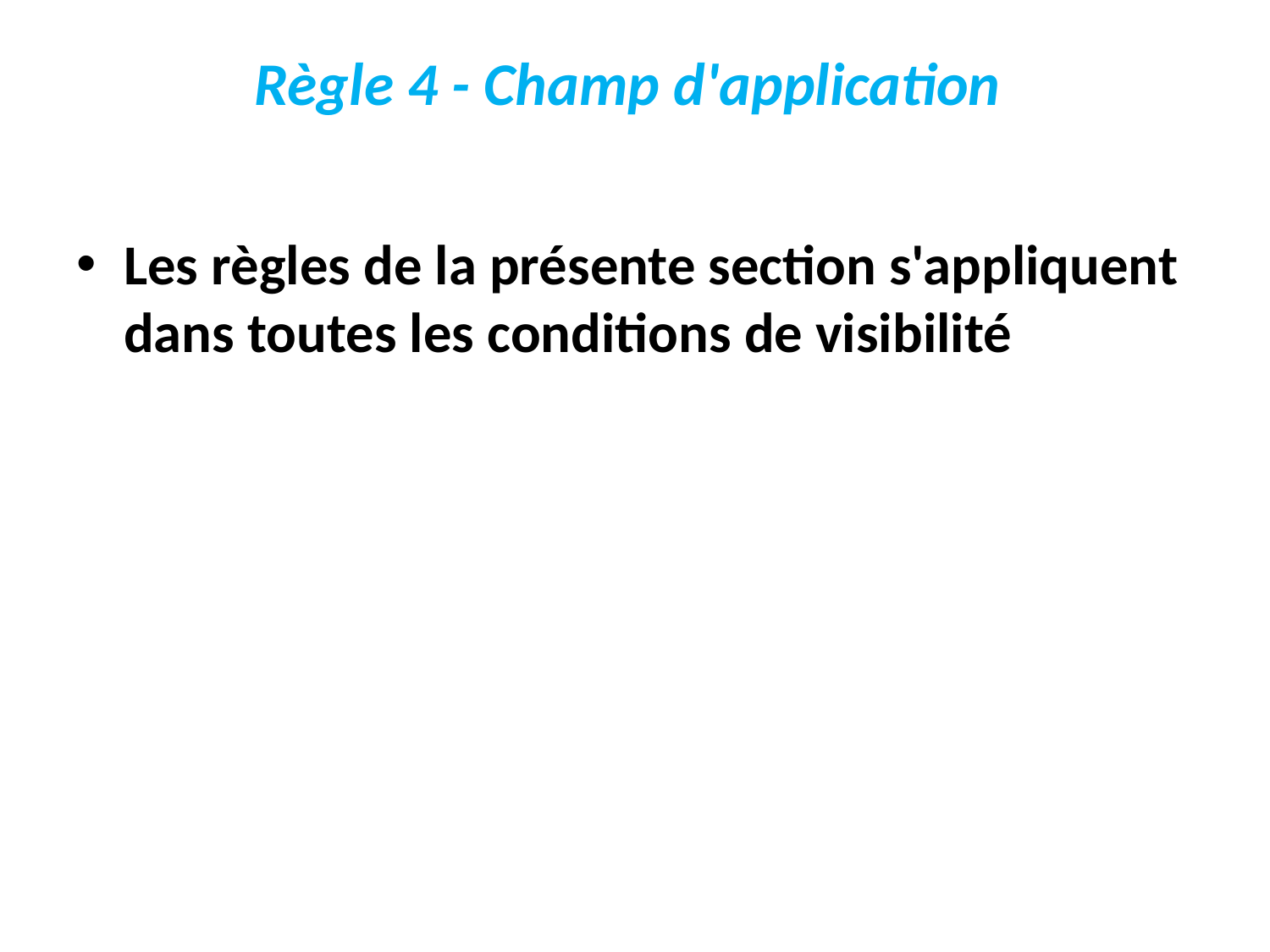

# Règle 4 - Champ d'application
Les règles de la présente section s'appliquent dans toutes les conditions de visibilité